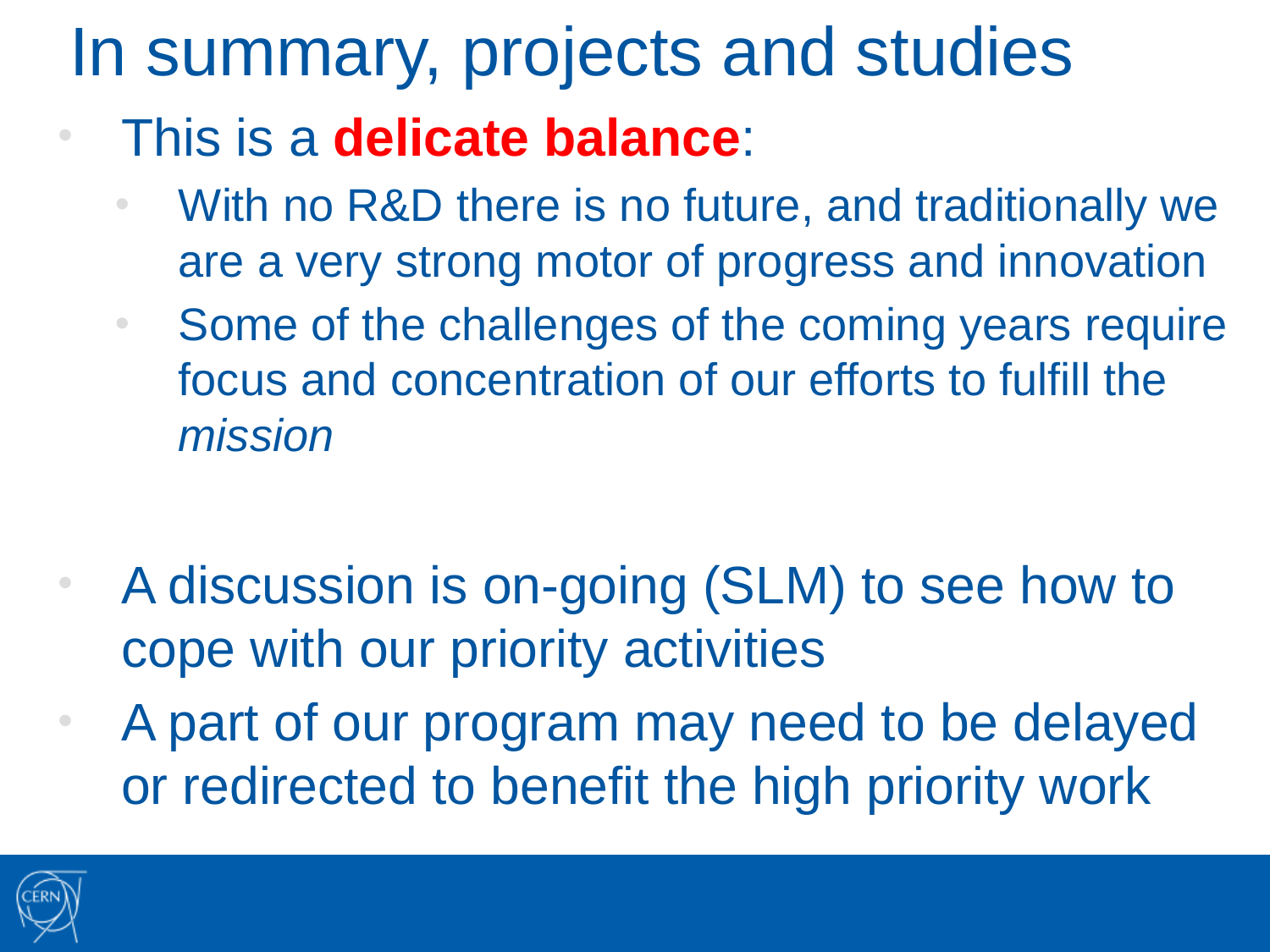

# In summary, projects and studies
This is a delicate balance:
With no R&D there is no future, and traditionally we are a very strong motor of progress and innovation
Some of the challenges of the coming years require focus and concentration of our efforts to fulfill the mission

A discussion is on-going (SLM) to see how to cope with our priority activities
A part of our program may need to be delayed or redirected to benefit the high priority work